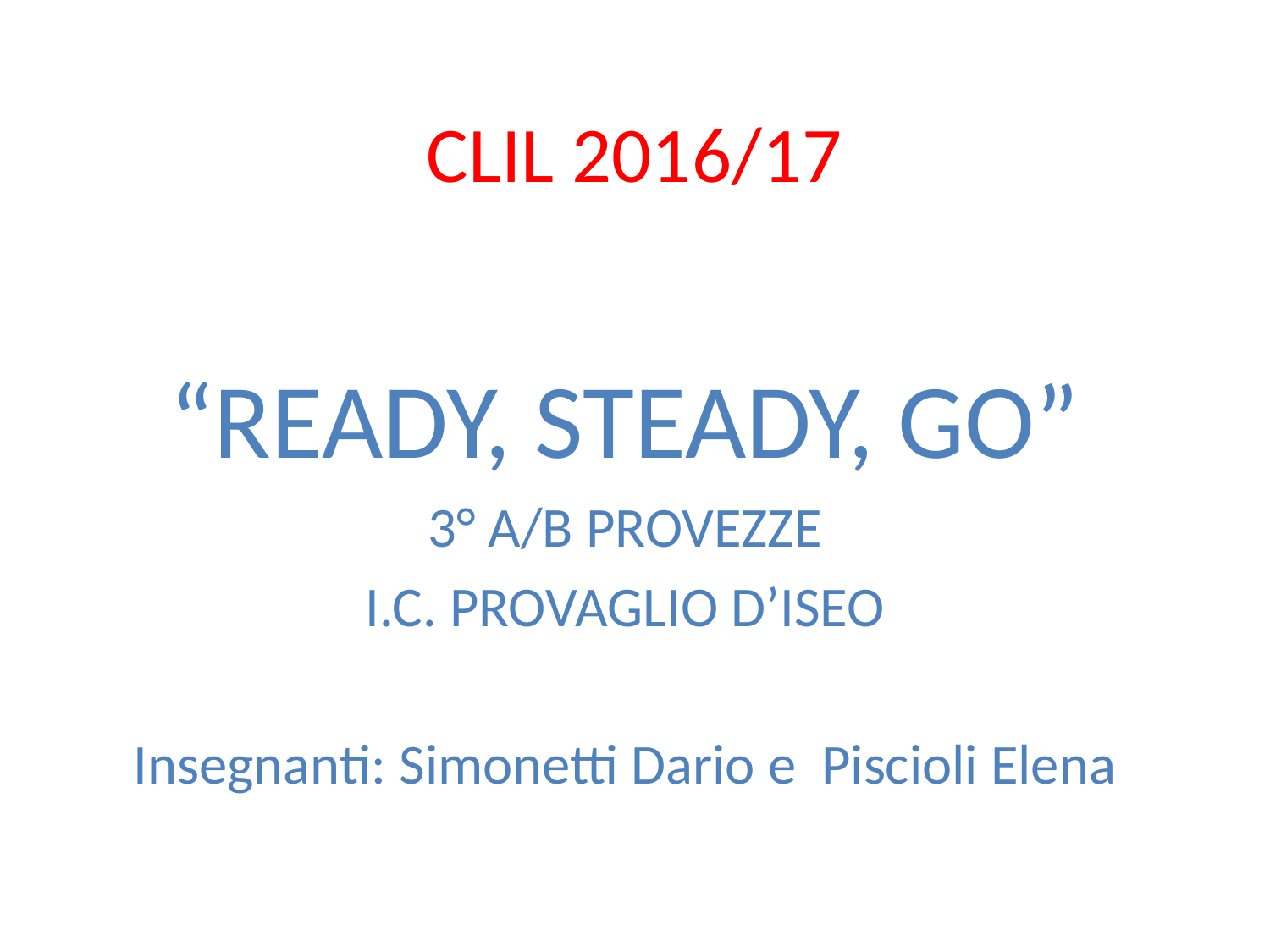

# CLIL 2016/17
“READY, STEADY, GO”
3° A/B PROVEZZE
I.C. PROVAGLIO D’ISEO

Insegnanti: Simonetti Dario e  Piscioli Elena